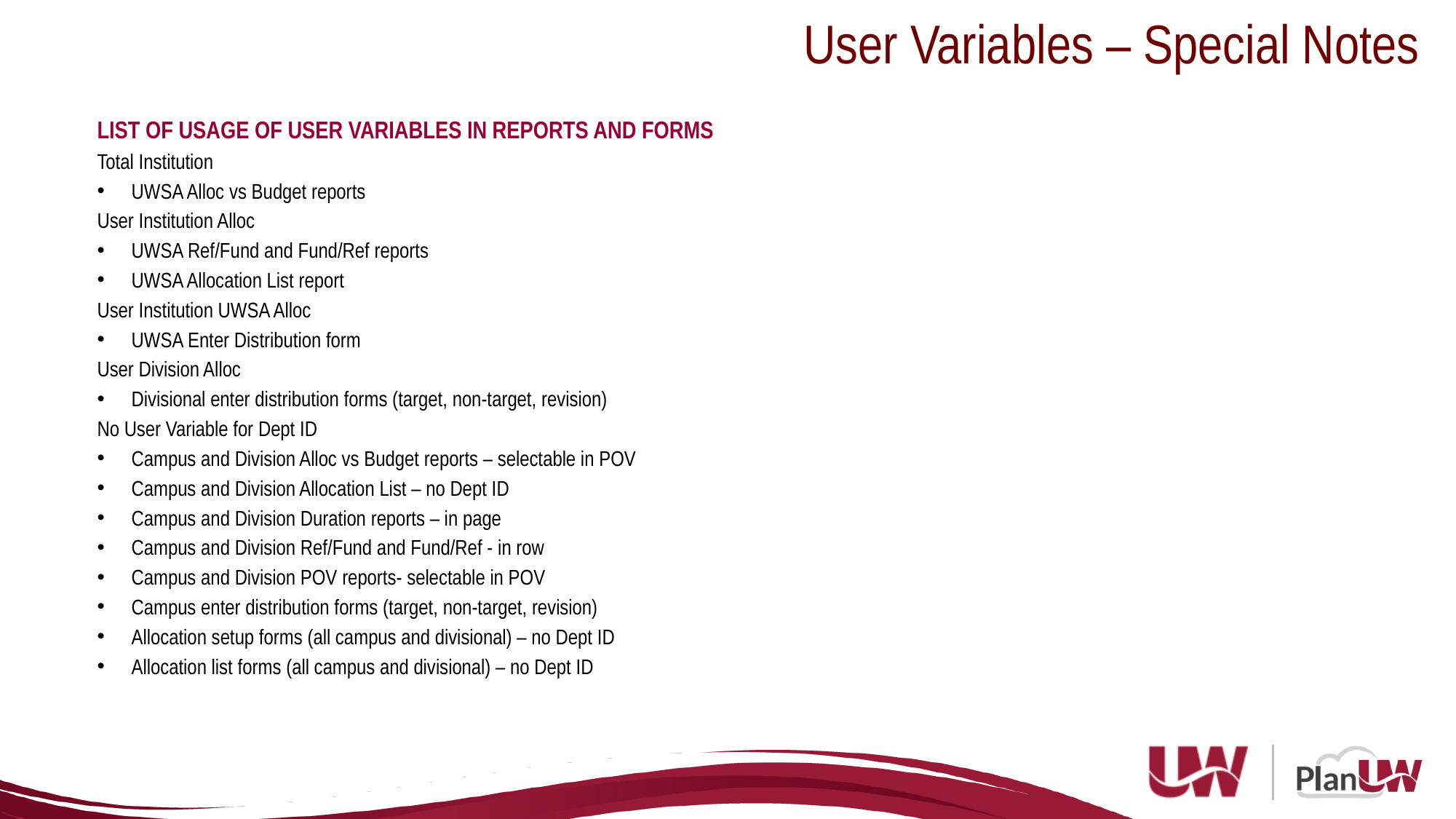

User Variables – Special Notes
LIST OF USAGE OF USER VARIABLES IN REPORTS AND FORMS
Total Institution
UWSA Alloc vs Budget reports
User Institution Alloc
UWSA Ref/Fund and Fund/Ref reports
UWSA Allocation List report
User Institution UWSA Alloc
UWSA Enter Distribution form
User Division Alloc
Divisional enter distribution forms (target, non-target, revision)
No User Variable for Dept ID
Campus and Division Alloc vs Budget reports – selectable in POV
Campus and Division Allocation List – no Dept ID
Campus and Division Duration reports – in page
Campus and Division Ref/Fund and Fund/Ref - in row
Campus and Division POV reports- selectable in POV
Campus enter distribution forms (target, non-target, revision)
Allocation setup forms (all campus and divisional) – no Dept ID
Allocation list forms (all campus and divisional) – no Dept ID